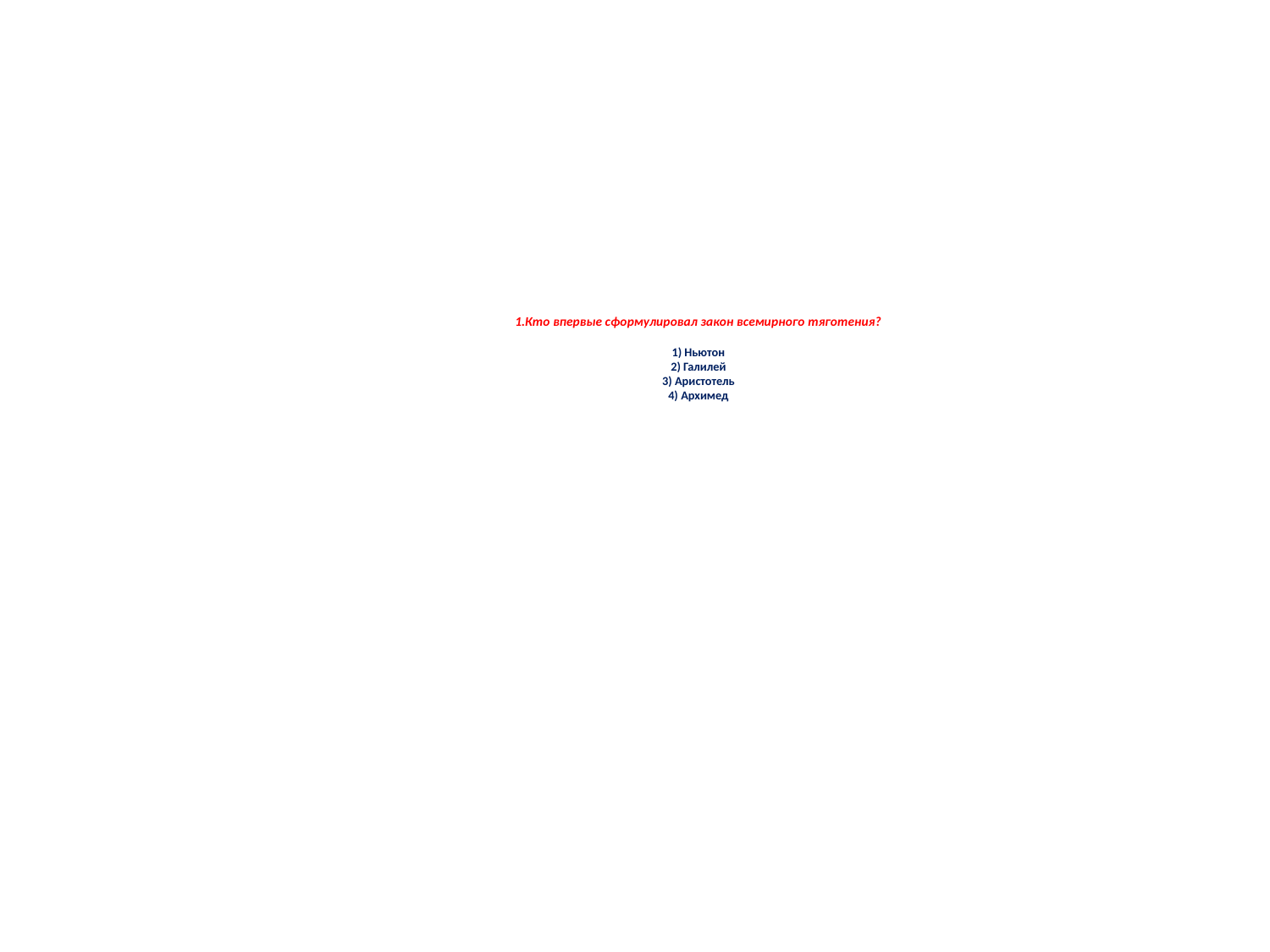

1.Кто впервые сформулировал закон всемирного тяготения?
 
1) Ньютон
2) Галилей
3) Аристотель
4) Архимед